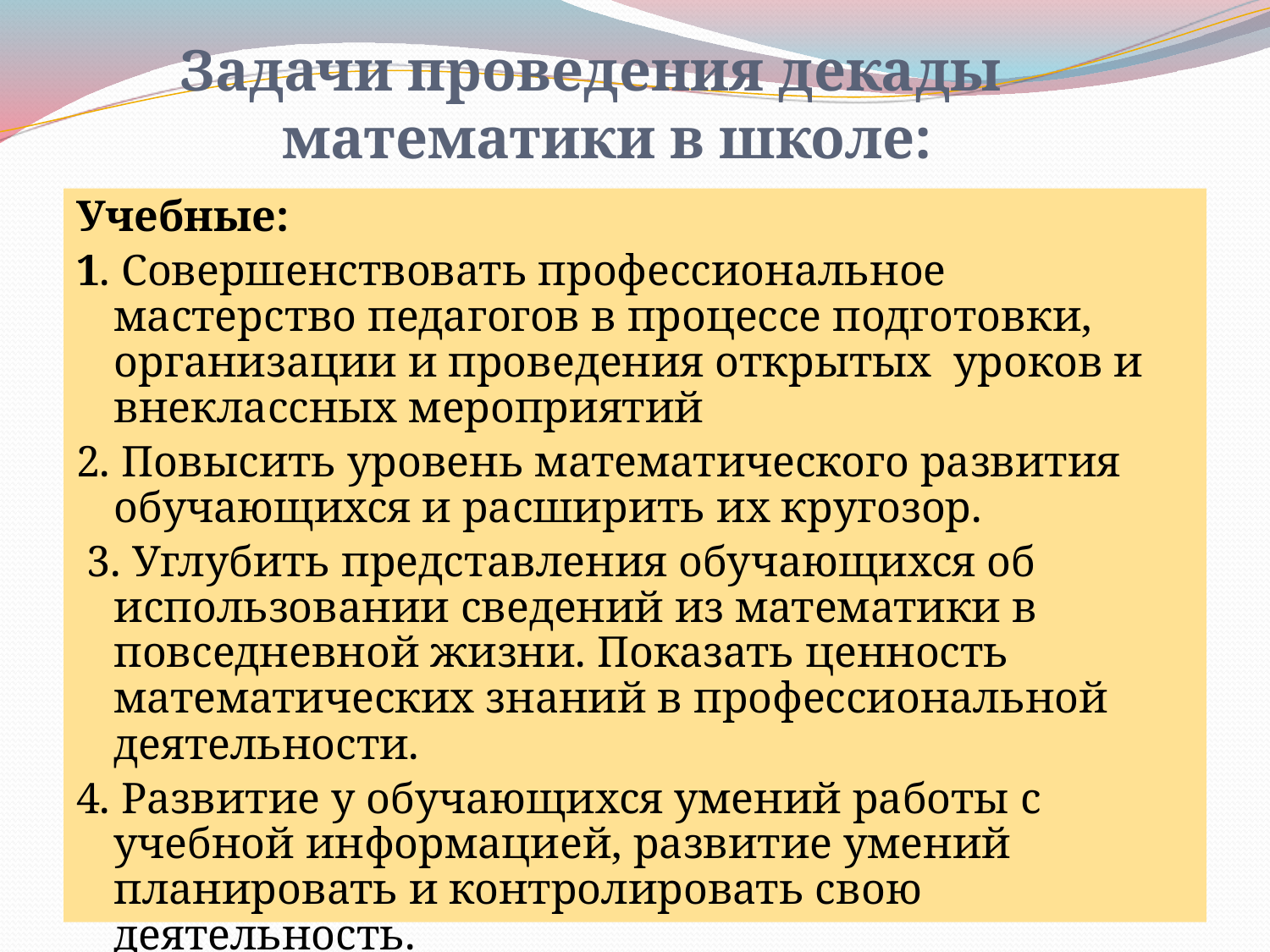

# Задачи проведения декады математики в школе:
Учебные:
1. Совершенствовать профессиональное мастерство педагогов в процессе подготовки, организации и проведения открытых  уроков и внеклассных мероприятий
2. Повысить уровень математического развития обучающихся и расширить их кругозор.
 3. Углубить представления обучающихся об использовании сведений из математики в повседневной жизни. Показать ценность математических знаний в профессиональной деятельности.
4. Развитие у обучающихся умений работы с учебной информацией, развитие умений планировать и контролировать свою деятельность.